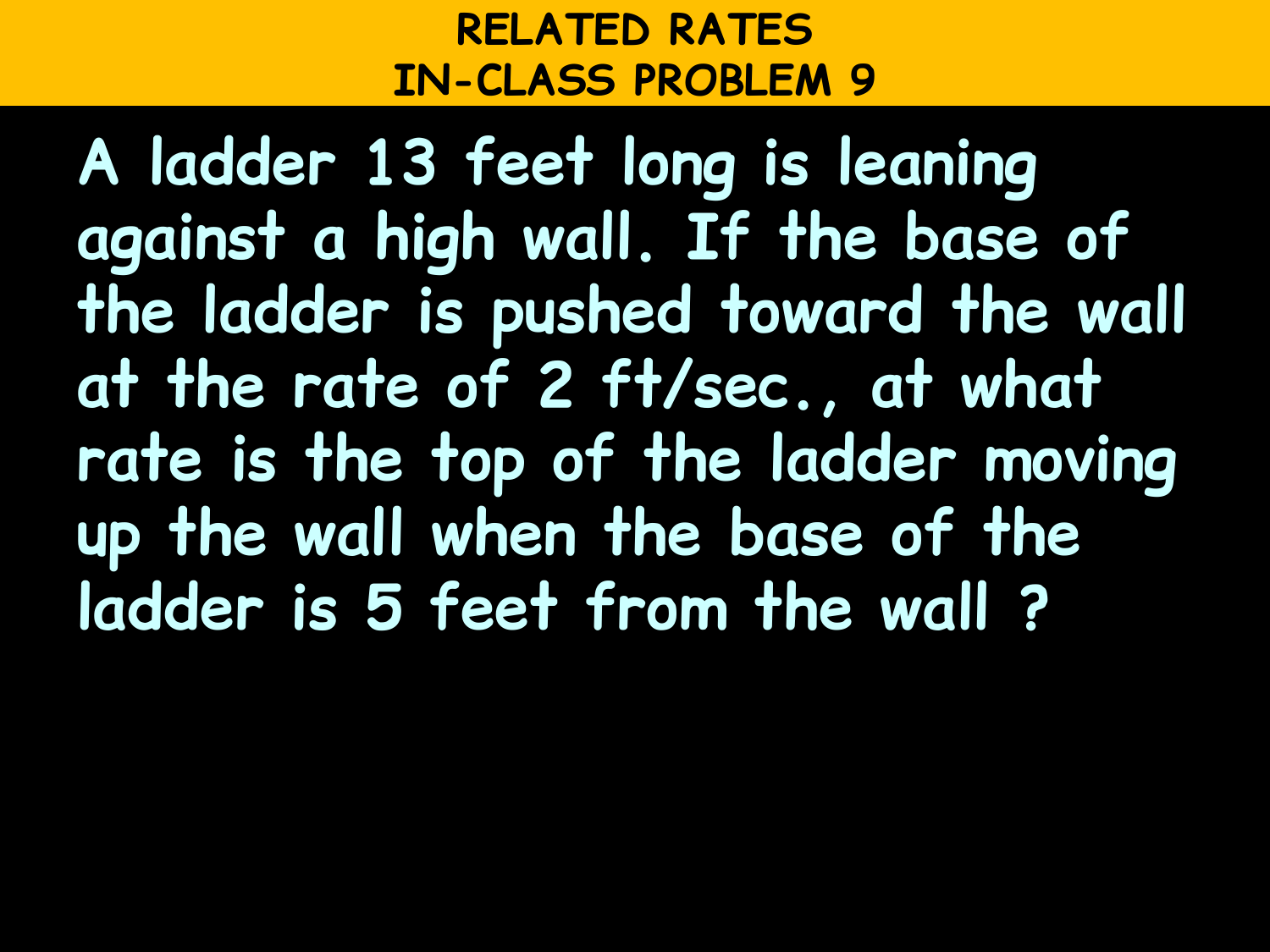

RELATED RATES
IN-CLASS PROBLEM 9
A ladder 13 feet long is leaning against a high wall. If the base of the ladder is pushed toward the wall at the rate of 2 ft/sec., at what rate is the top of the ladder moving up the wall when the base of the ladder is 5 feet from the wall ?